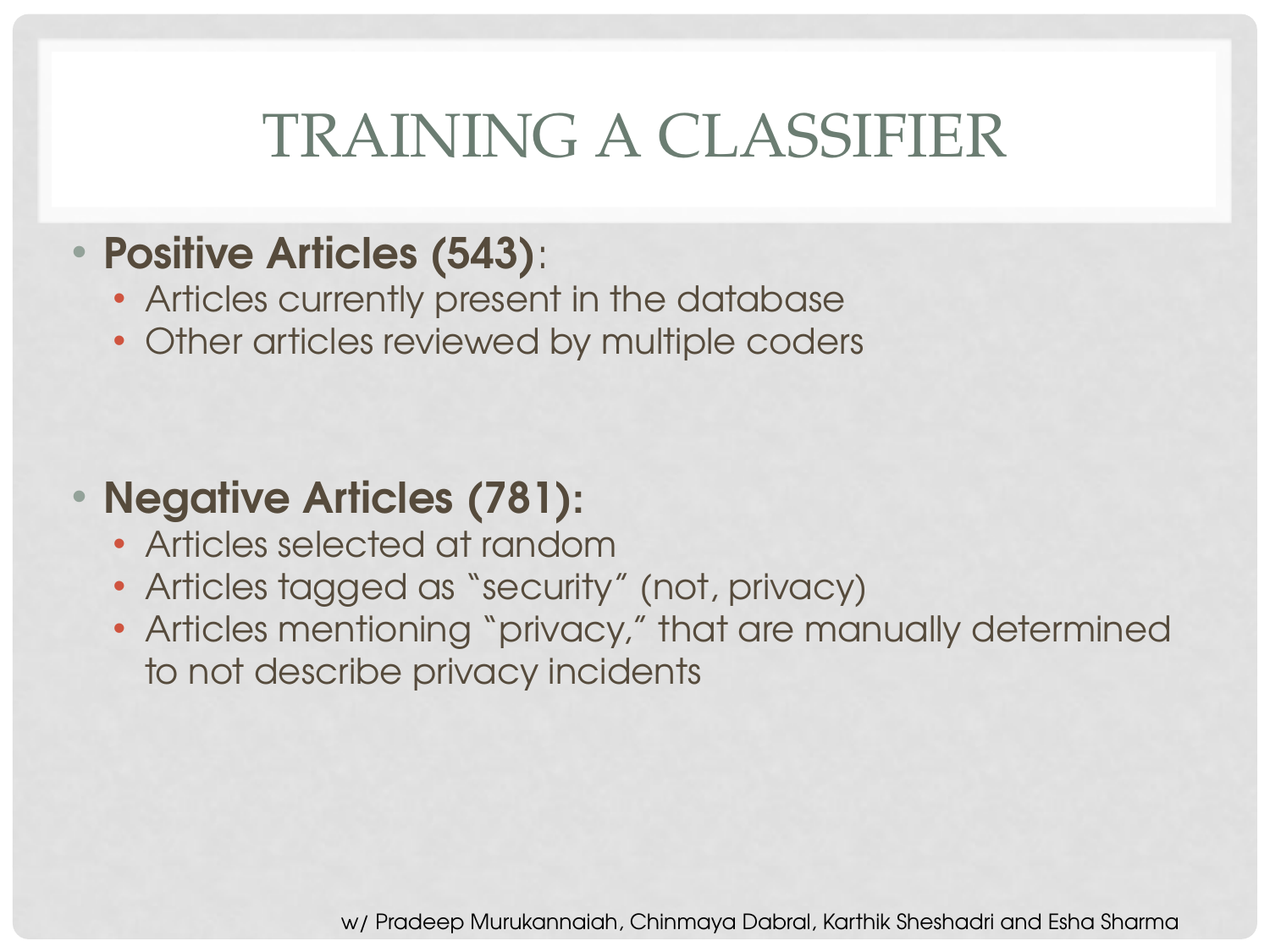

# Training a Classifier
Positive Articles (543):
Articles currently present in the database
Other articles reviewed by multiple coders

Negative Articles (781):
Articles selected at random
Articles tagged as “security” (not, privacy)
Articles mentioning “privacy,” that are manually determined to not describe privacy incidents
w/ Pradeep Murukannaiah, Chinmaya Dabral, Karthik Sheshadri and Esha Sharma